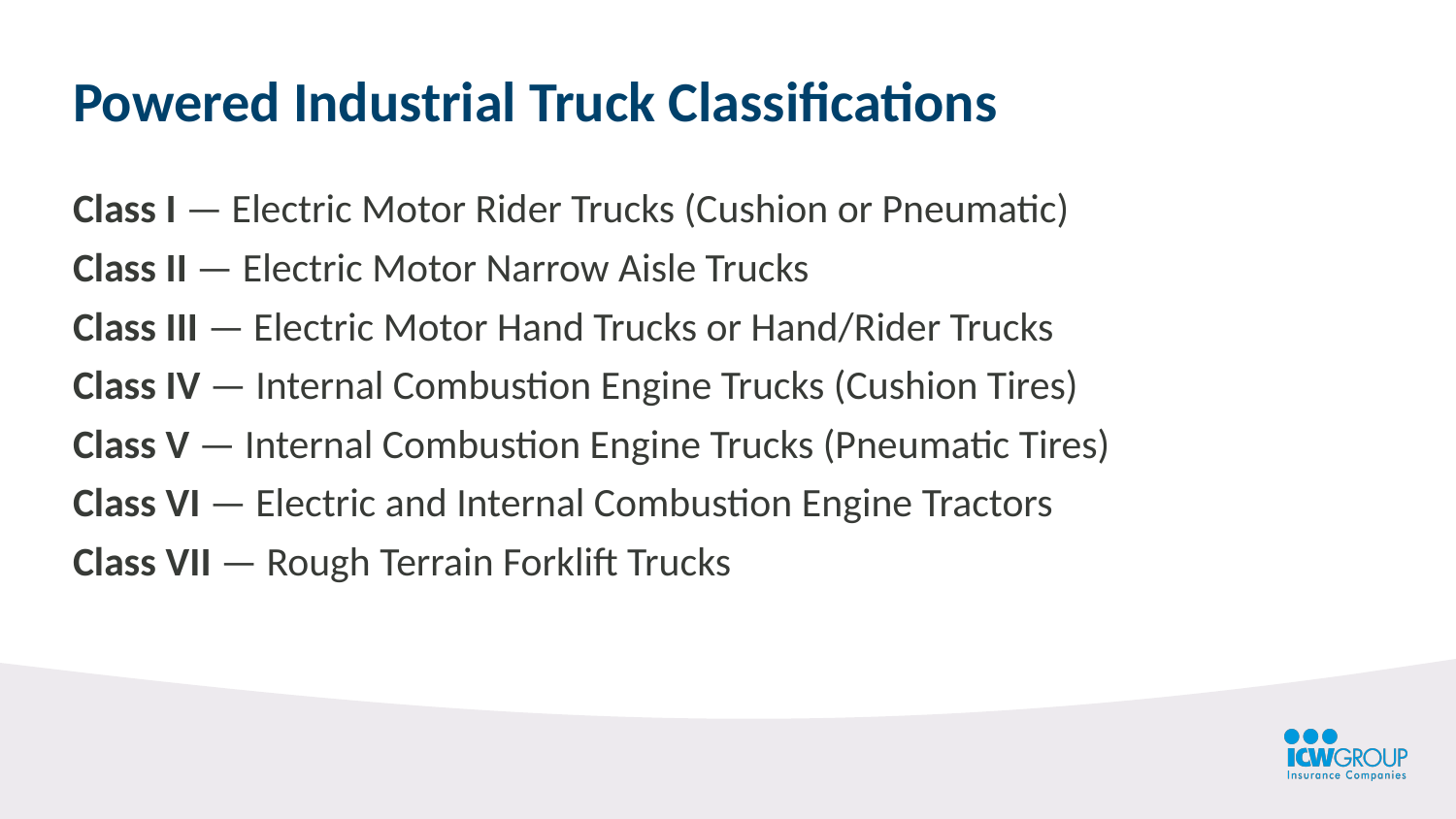

Powered Industrial Truck Classifications
Class I — Electric Motor Rider Trucks (Cushion or Pneumatic)
Class II — Electric Motor Narrow Aisle Trucks
Class III — Electric Motor Hand Trucks or Hand/Rider Trucks
Class IV — Internal Combustion Engine Trucks (Cushion Tires)
Class V — Internal Combustion Engine Trucks (Pneumatic Tires)
Class VI — Electric and Internal Combustion Engine Tractors
Class VII — Rough Terrain Forklift Trucks